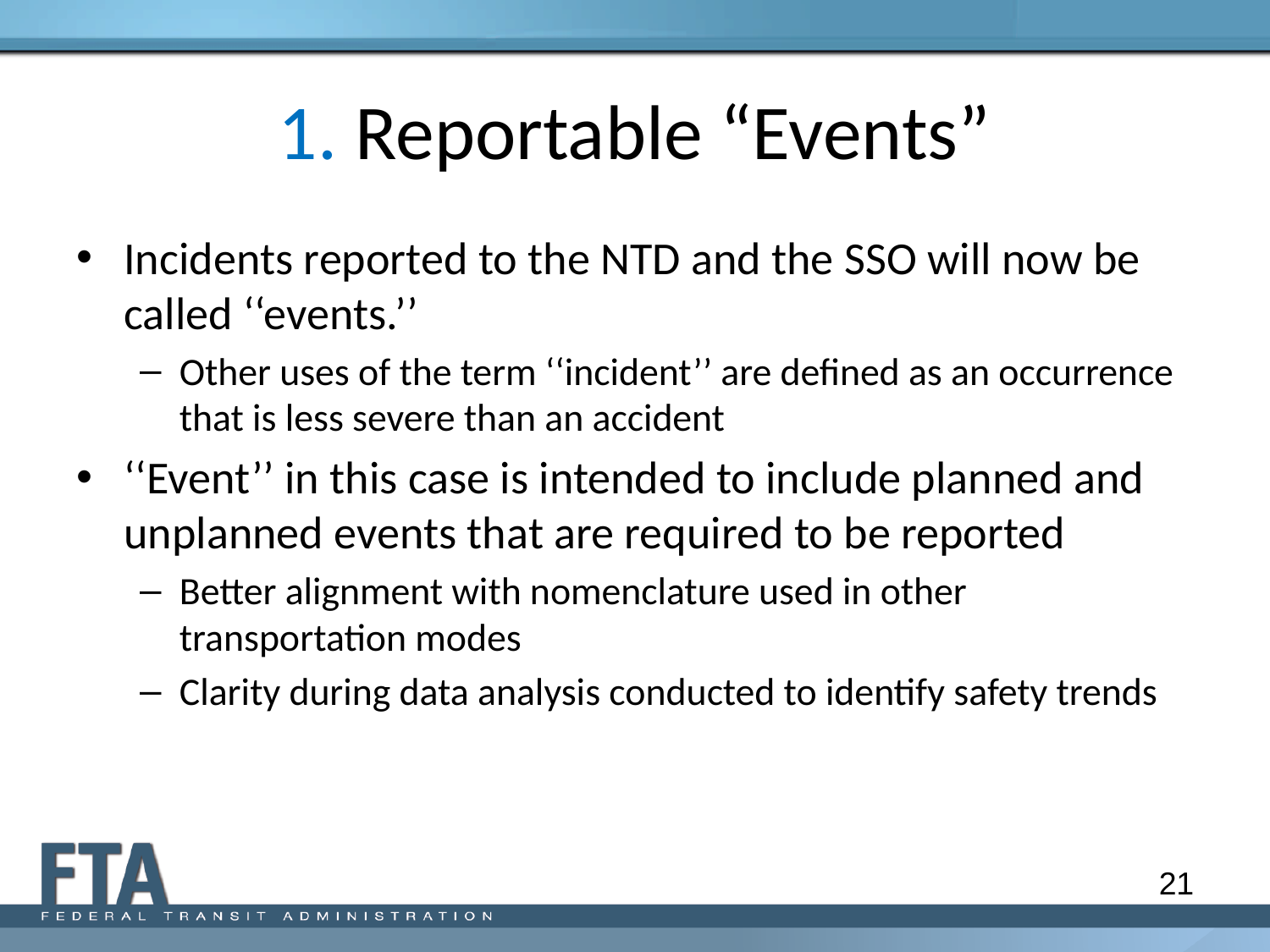

# 1. Reportable “Events”
Incidents reported to the NTD and the SSO will now be called ‘‘events.’’
Other uses of the term ‘‘incident’’ are defined as an occurrence that is less severe than an accident
‘‘Event’’ in this case is intended to include planned and unplanned events that are required to be reported
Better alignment with nomenclature used in other transportation modes
Clarity during data analysis conducted to identify safety trends

21